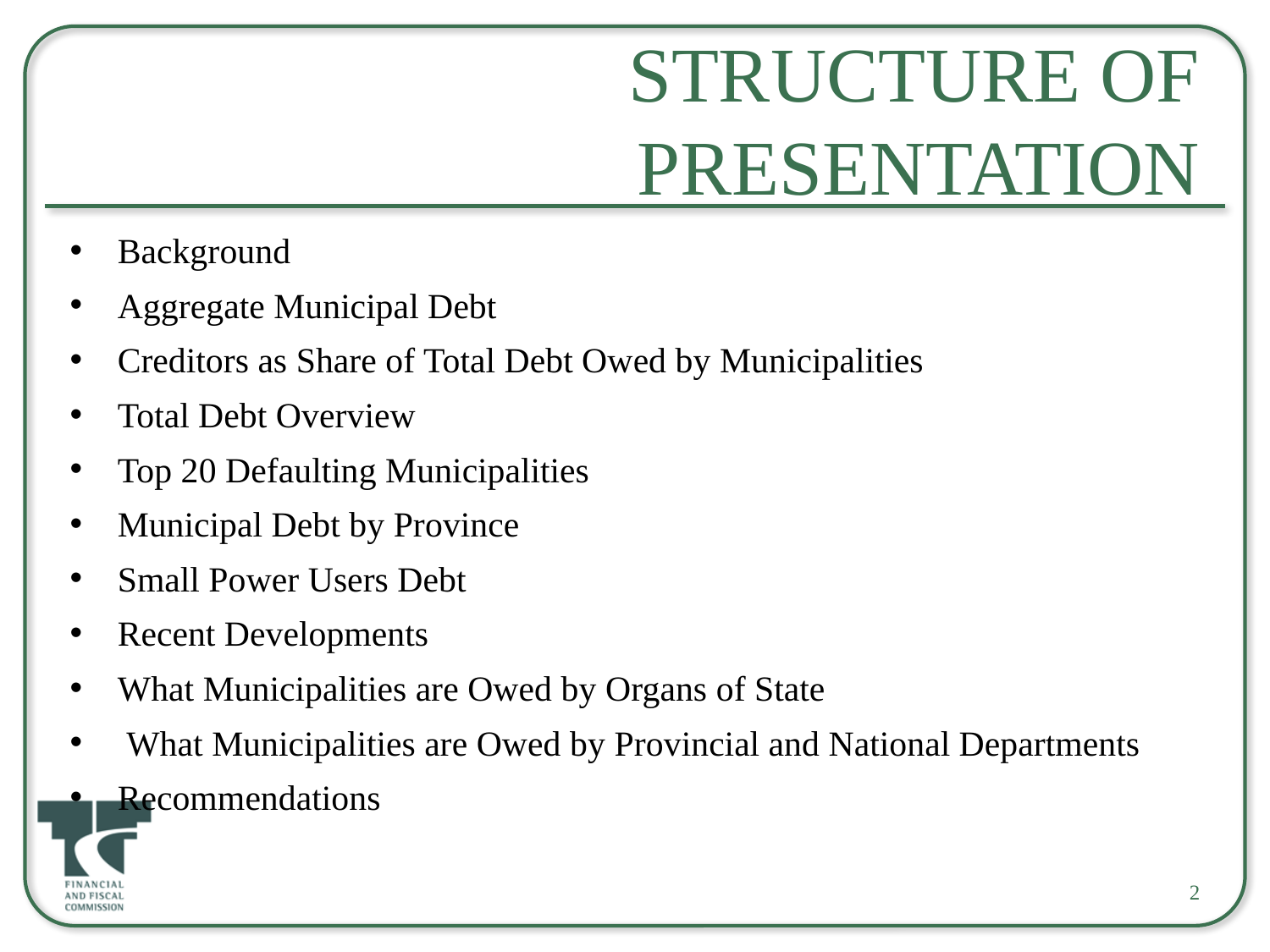

# Structure of Presentation
Background
Aggregate Municipal Debt
Creditors as Share of Total Debt Owed by Municipalities
Total Debt Overview
Top 20 Defaulting Municipalities
Municipal Debt by Province
Small Power Users Debt
Recent Developments
What Municipalities are Owed by Organs of State
 What Municipalities are Owed by Provincial and National Departments
Recommendations

2